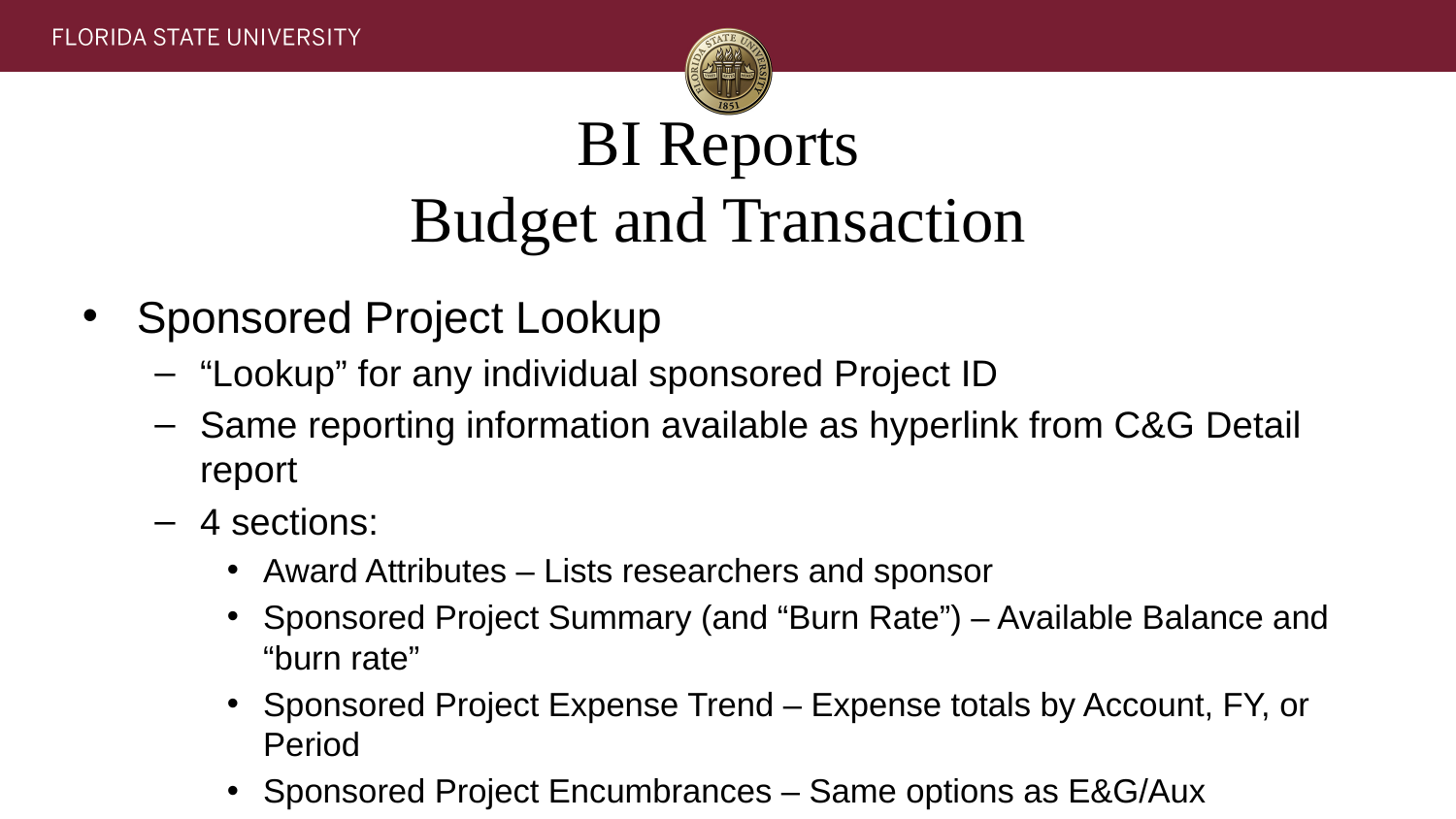

# BI Reports Budget and Transaction
Sponsored Project Lookup
“Lookup” for any individual sponsored Project ID
Same reporting information available as hyperlink from C&G Detail report
4 sections:
Award Attributes – Lists researchers and sponsor
Sponsored Project Summary (and “Burn Rate”) – Available Balance and “burn rate”
Sponsored Project Expense Trend – Expense totals by Account, FY, or Period
Sponsored Project Encumbrances – Same options as E&G/Aux